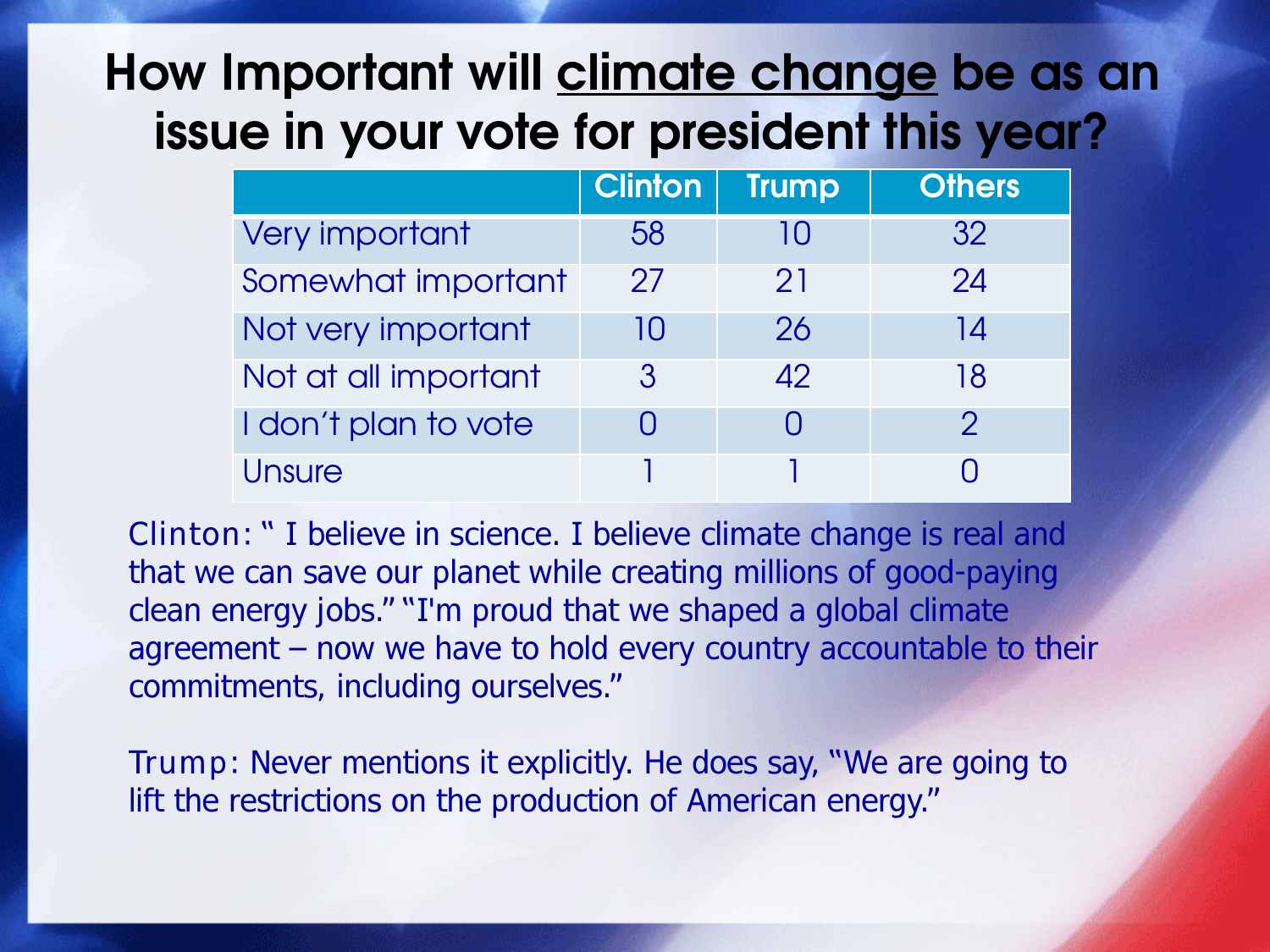

# How Important will climate change be as an issue in your vote for president this year?
|  | Clinton | Trump | Others |
| --- | --- | --- | --- |
| Very important | 58 | 10 | 32 |
| Somewhat important | 27 | 21 | 24 |
| Not very important | 10 | 26 | 14 |
| Not at all important | 3 | 42 | 18 |
| I don’t plan to vote | 0 | 0 | 2 |
| Unsure | 1 | 1 | 0 |
Clinton: “ I believe in science. I believe climate change is real and that we can save our planet while creating millions of good-paying clean energy jobs.” “I'm proud that we shaped a global climate agreement – now we have to hold every country accountable to their commitments, including ourselves.”

Trump: Never mentions it explicitly. He does say, “We are going to lift the restrictions on the production of American energy.”